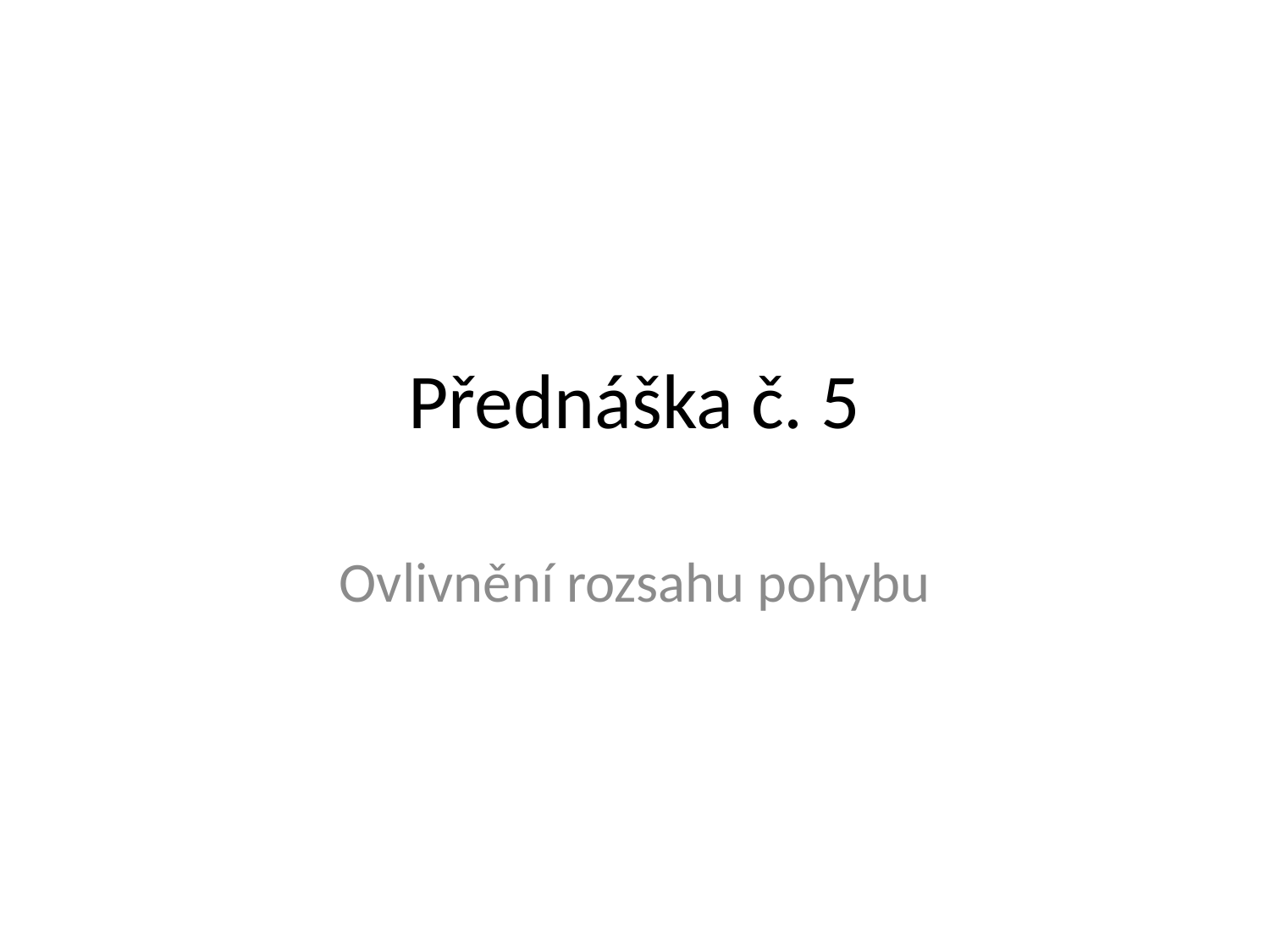

# Přednáška č. 5
Ovlivnění rozsahu pohybu